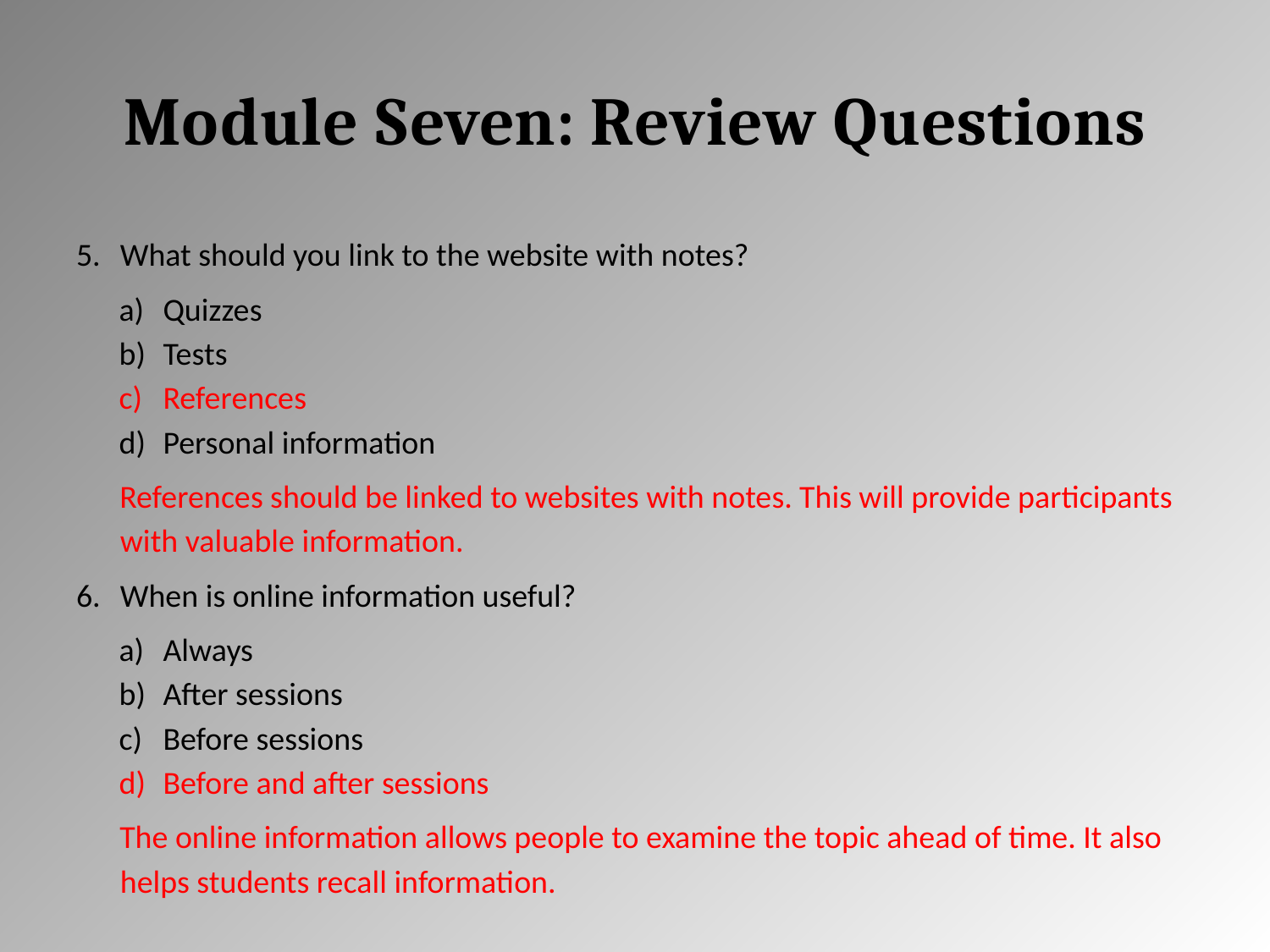

# Module Seven: Review Questions
What should you link to the website with notes?
Quizzes
Tests
References
Personal information
References should be linked to websites with notes. This will provide participants with valuable information.
When is online information useful?
Always
After sessions
Before sessions
Before and after sessions
The online information allows people to examine the topic ahead of time. It also helps students recall information.